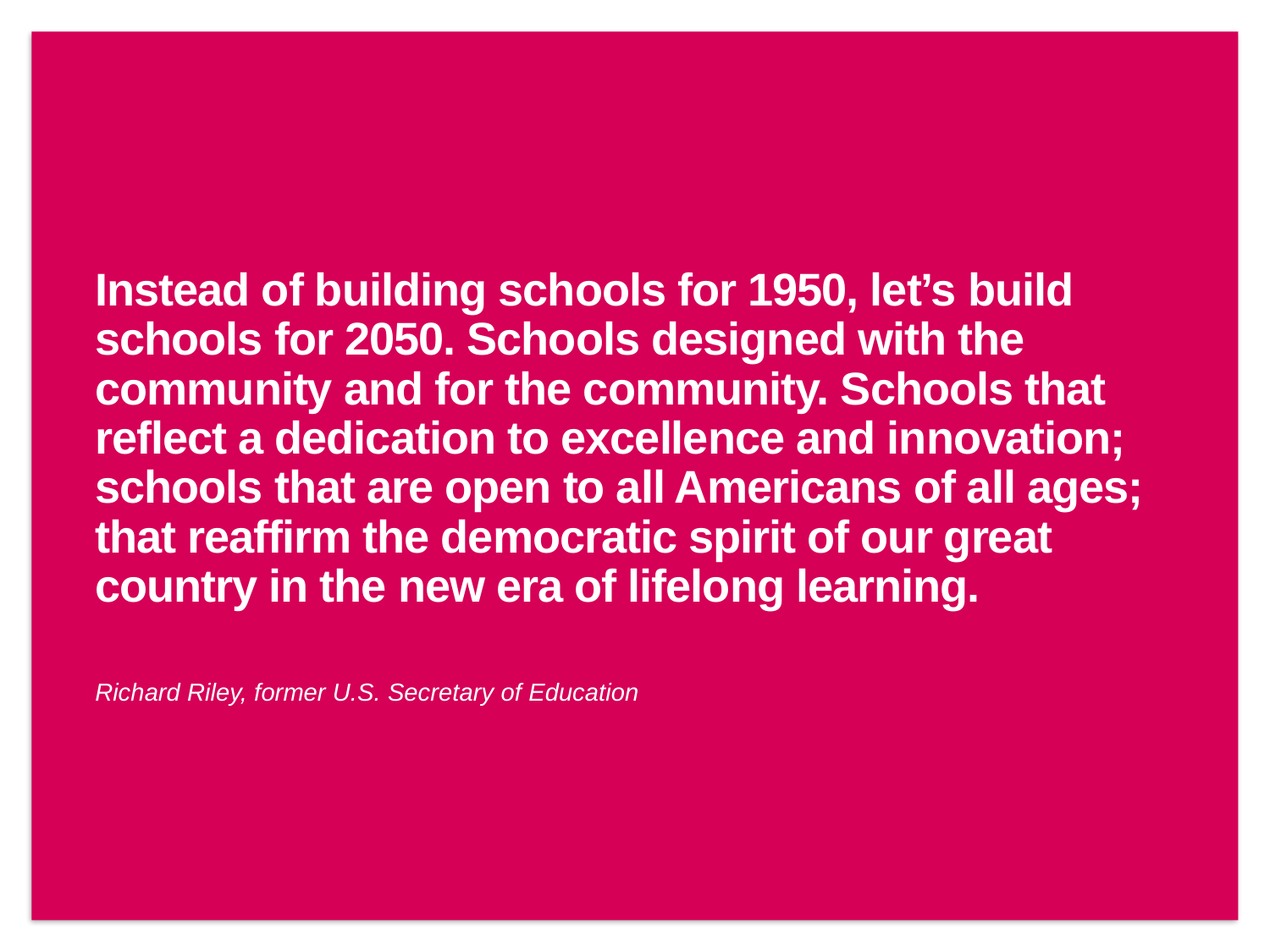

Instead of building schools for 1950, let’s build schools for 2050. Schools designed with the community and for the community. Schools that reflect a dedication to excellence and innovation; schools that are open to all Americans of all ages; that reaffirm the democratic spirit of our great country in the new era of lifelong learning.

Richard Riley, former U.S. Secretary of Education